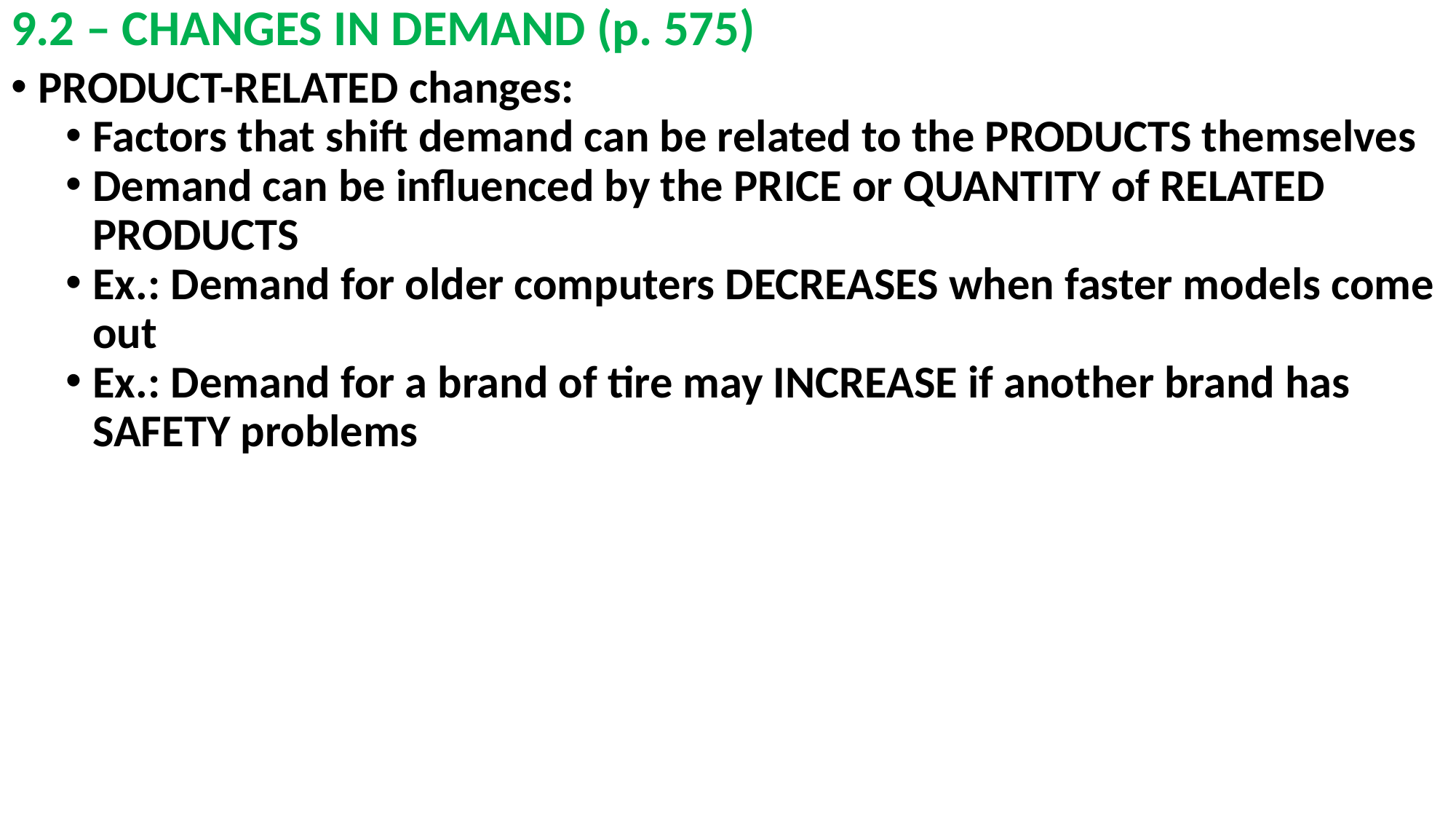

# 9.2 – CHANGES IN DEMAND (p. 575)
PRODUCT-RELATED changes:
Factors that shift demand can be related to the PRODUCTS themselves
Demand can be influenced by the PRICE or QUANTITY of RELATED PRODUCTS
Ex.: Demand for older computers DECREASES when faster models come out
Ex.: Demand for a brand of tire may INCREASE if another brand has SAFETY problems